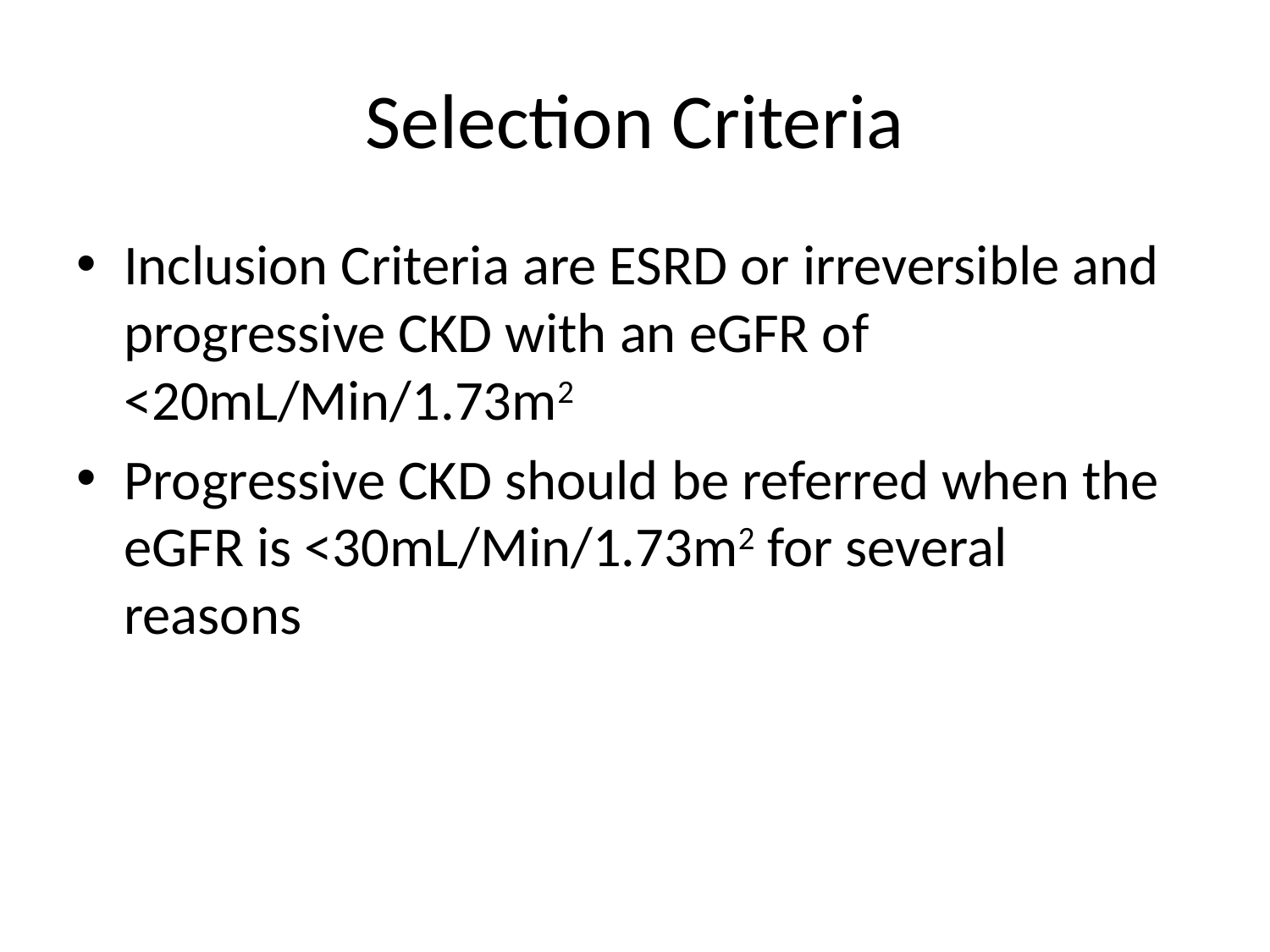

# Selection Criteria
Inclusion Criteria are ESRD or irreversible and progressive CKD with an eGFR of <20mL/Min/1.73m2
Progressive CKD should be referred when the eGFR is <30mL/Min/1.73m2 for several reasons